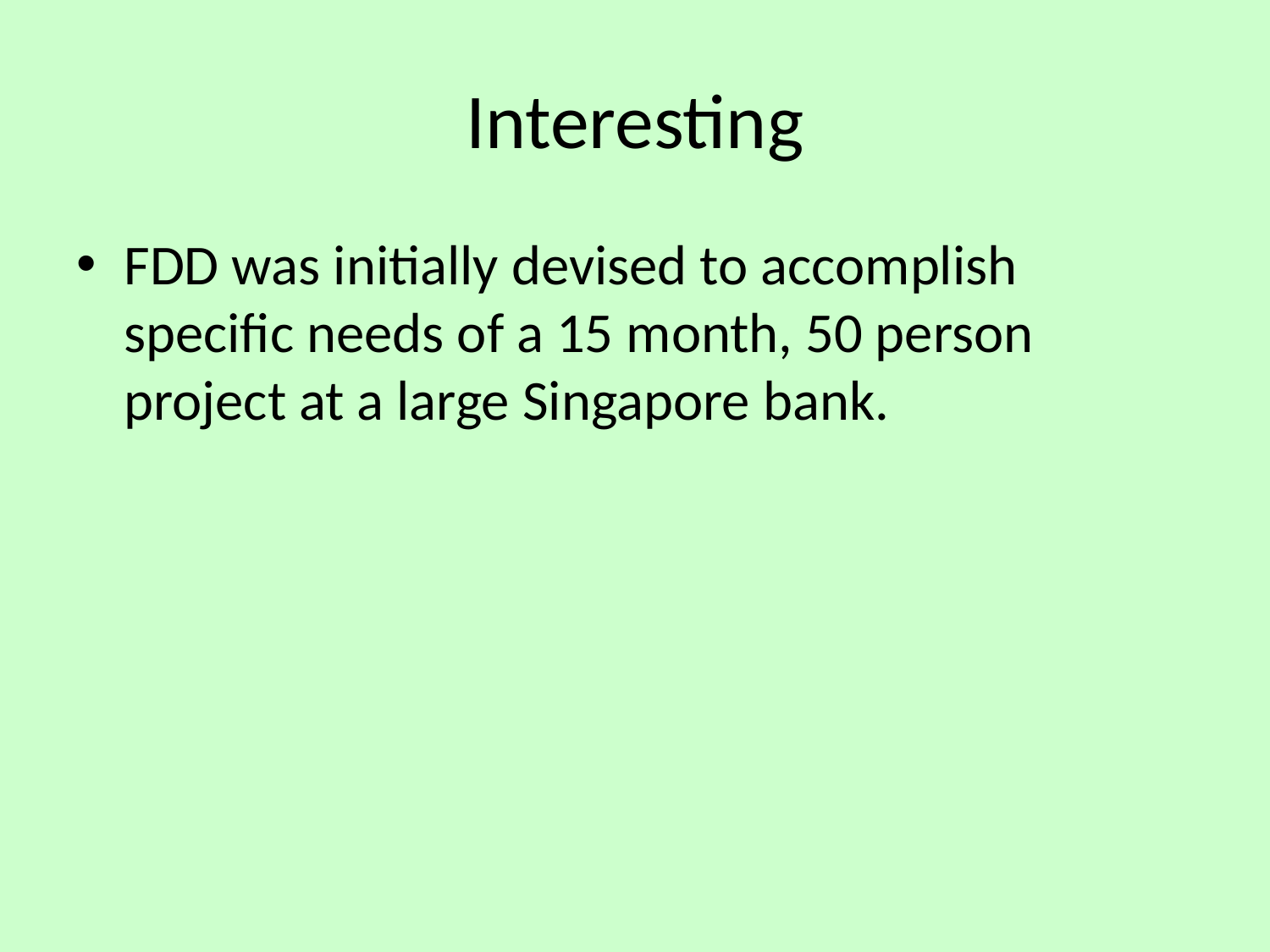

# Interesting
FDD was initially devised to accomplish specific needs of a 15 month, 50 person project at a large Singapore bank.